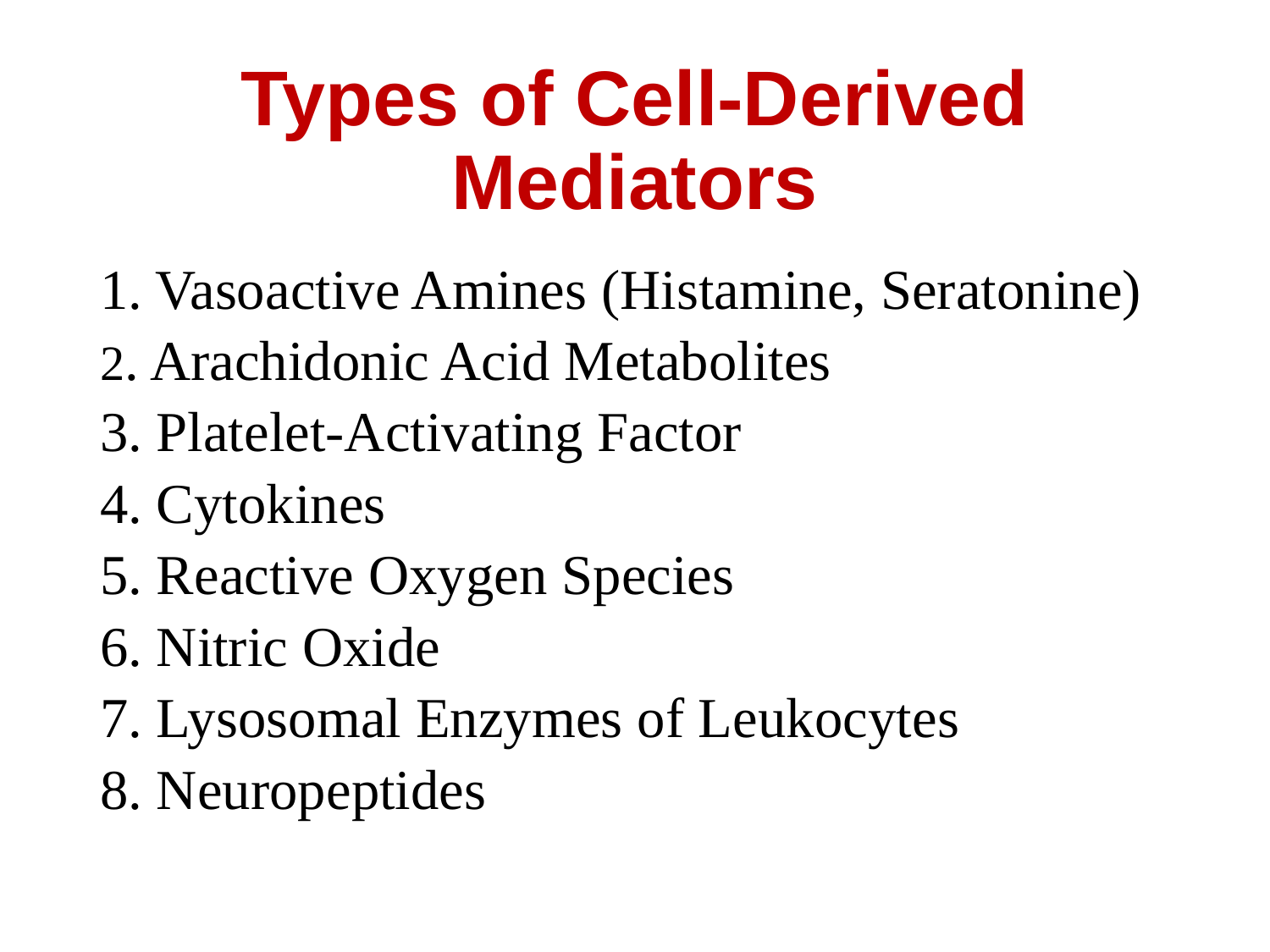

# Types of Cell-Derived Mediators
1. Vasoactive Amines (Histamine, Seratonine)
2. Arachidonic Acid Metabolites
3. Platelet-Activating Factor
4. Cytokines
5. Reactive Oxygen Species
6. Nitric Oxide
7. Lysosomal Enzymes of Leukocytes
8. Neuropeptides